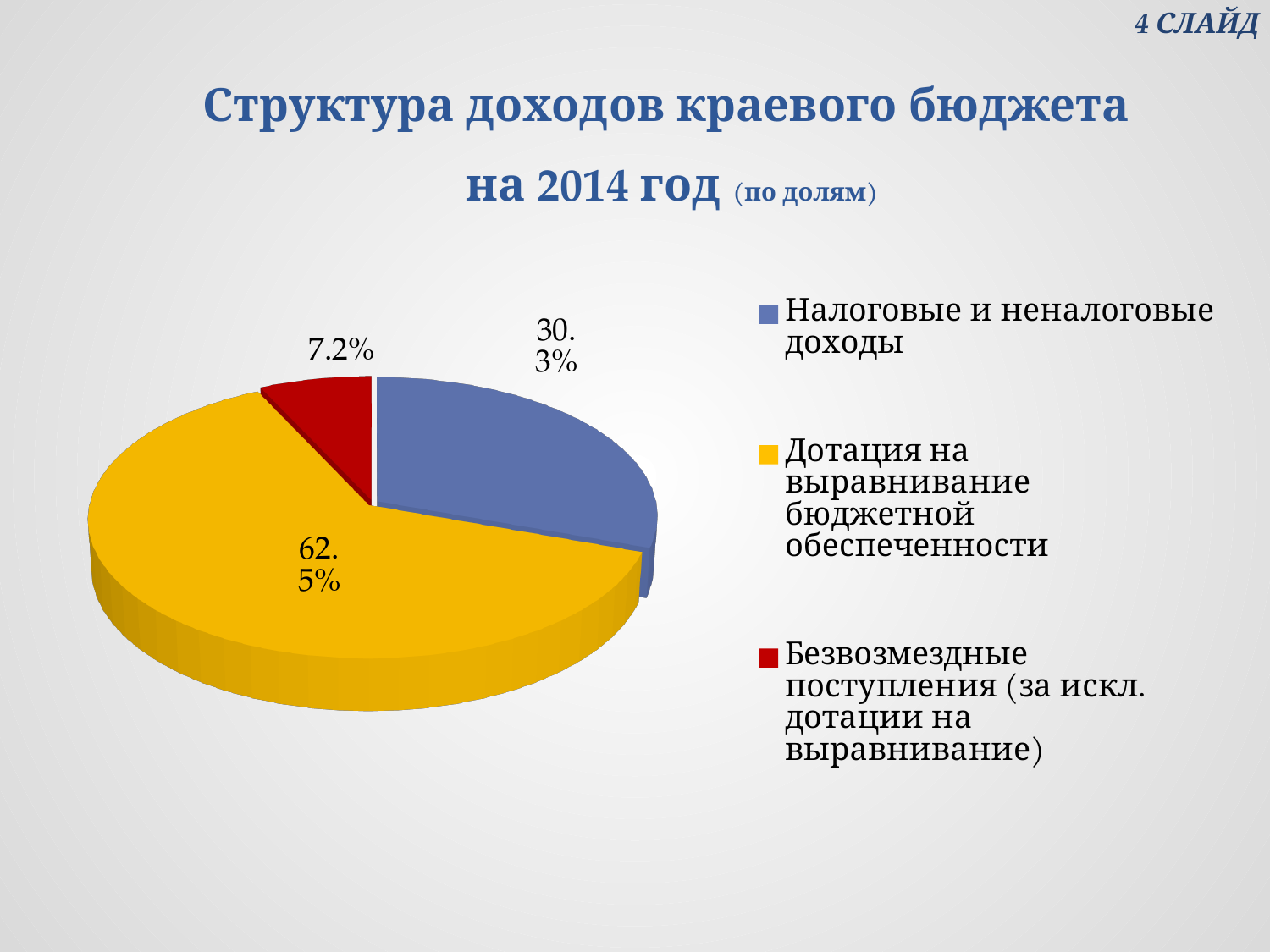

4 СЛАЙД
# Структура доходов краевого бюджета на 2014 год (по долям)

[unsupported chart]